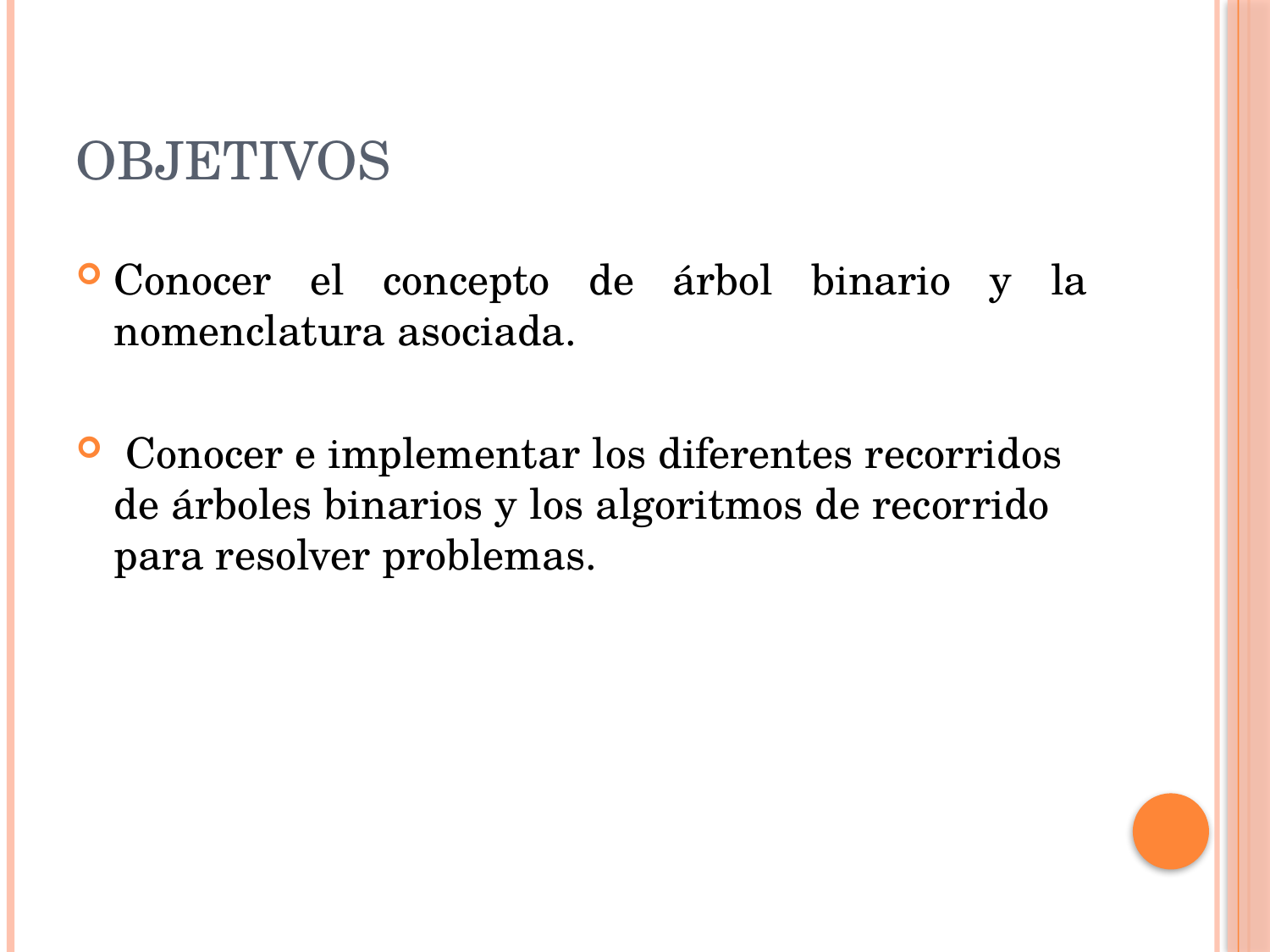

# Objetivos
Conocer el concepto de árbol binario y la nomenclatura asociada.

 Conocer e implementar los diferentes recorridos de árboles binarios y los algoritmos de recorrido para resolver problemas.